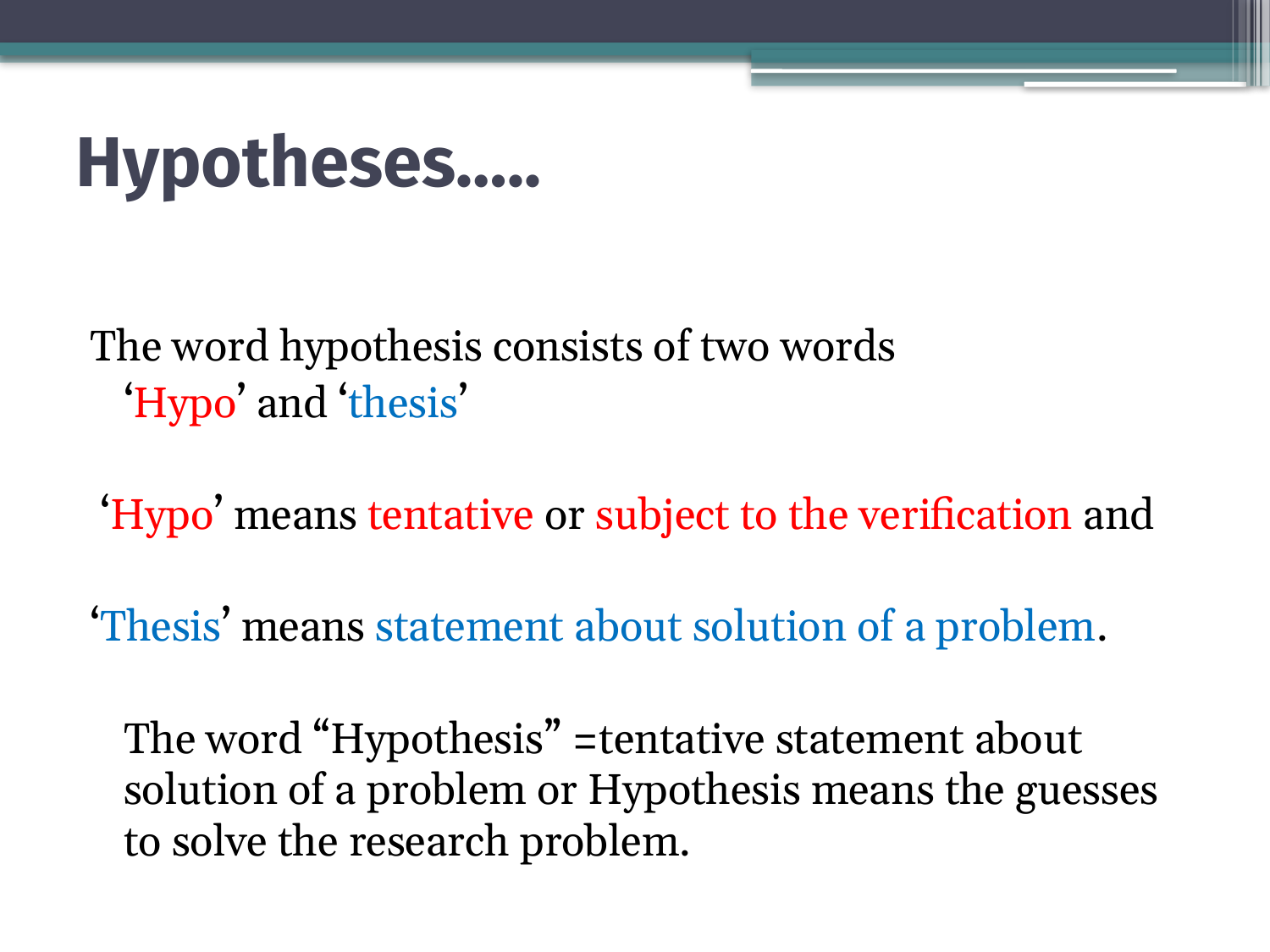

# Hypotheses…..
The word hypothesis consists of two words
			‘Hypo’ and ‘thesis’

 ‘Hypo’ means tentative or subject to the verification and

‘Thesis’ means statement about solution of a problem.

	The word “Hypothesis” =tentative statement about solution of a problem or Hypothesis means the guesses to solve the research problem.